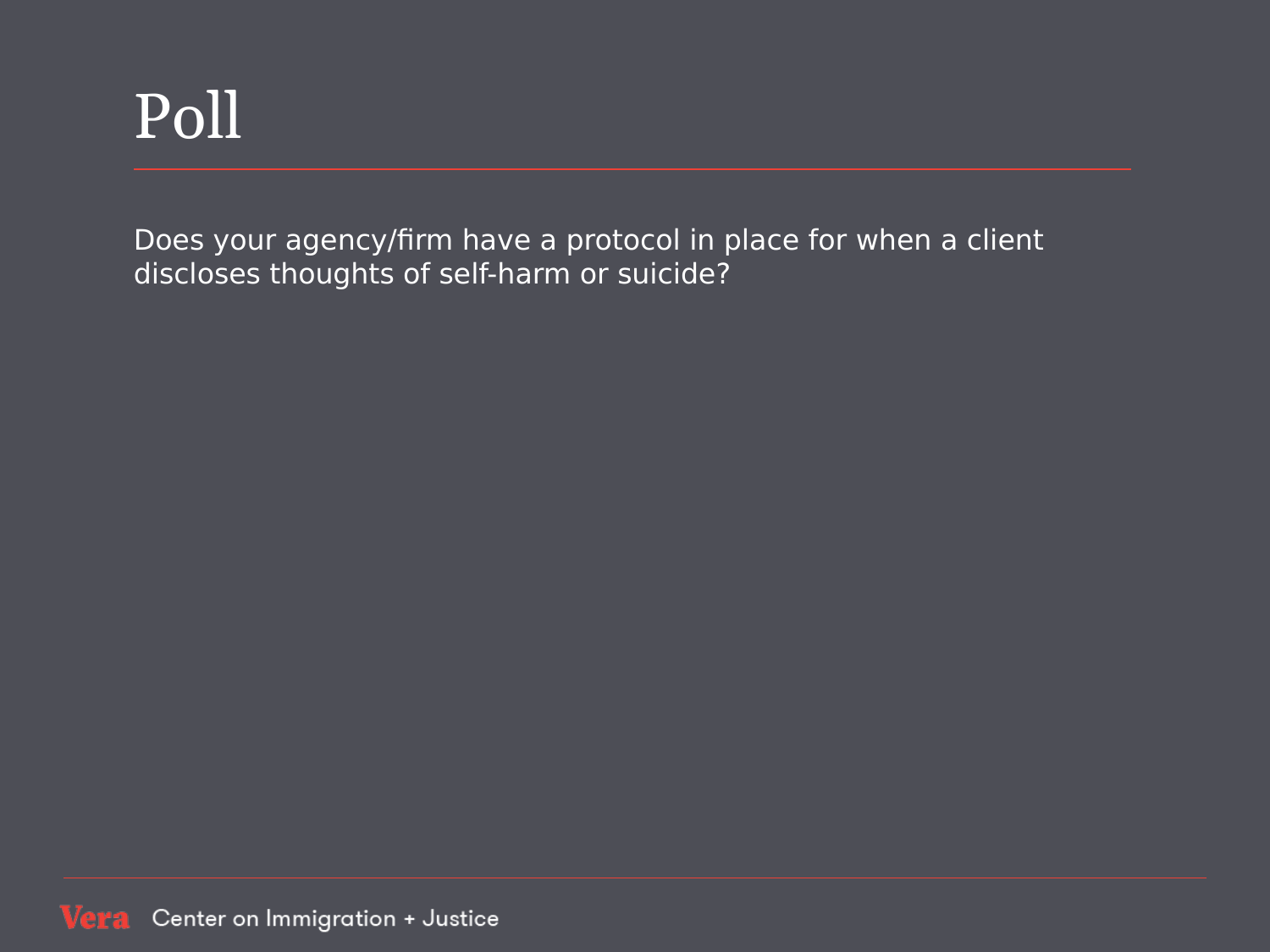

# Poll
Does your agency/firm have a protocol in place for when a client discloses thoughts of self-harm or suicide?